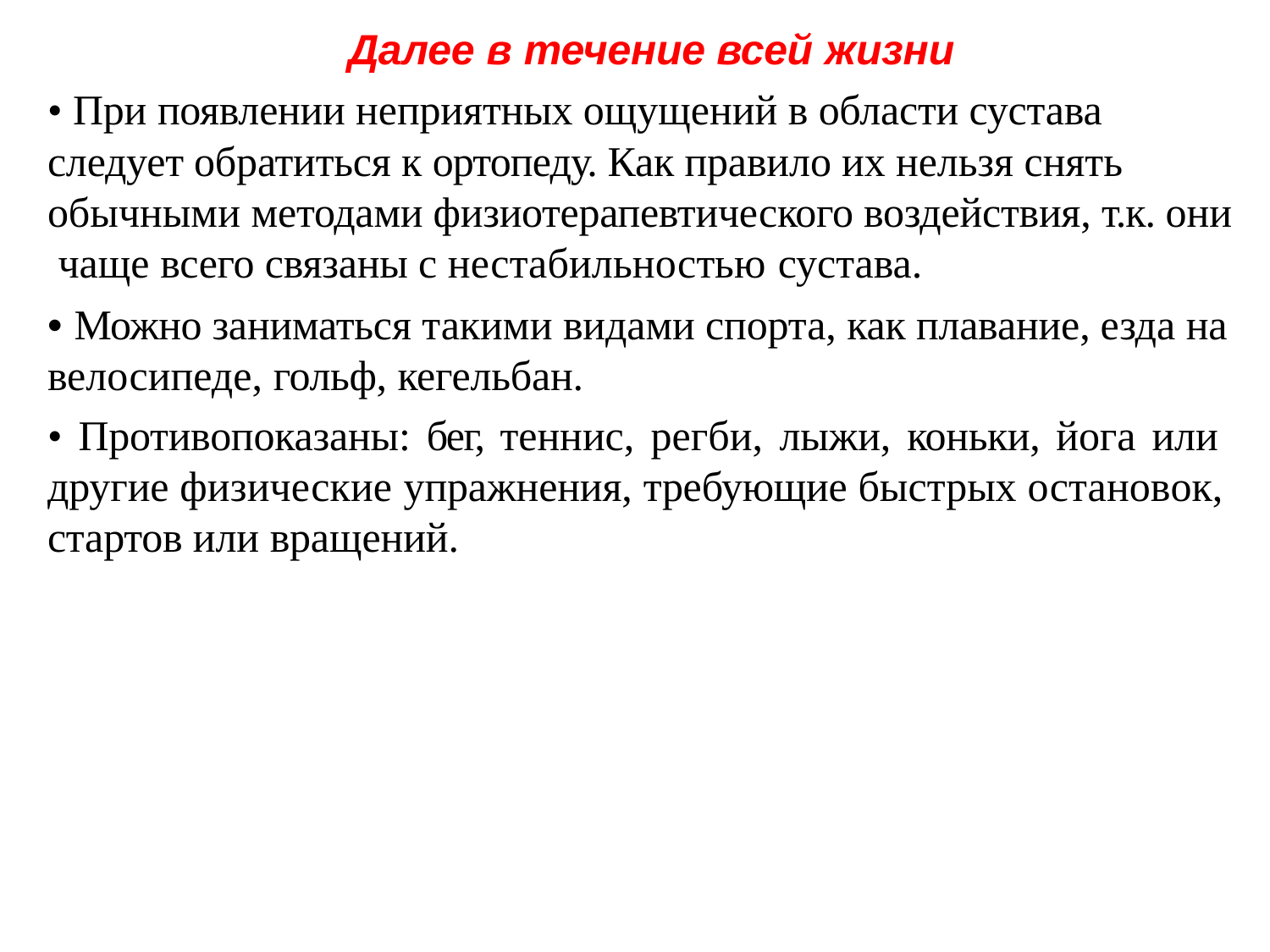

Далее в течение всей жизни
• При появлении неприятных ощущений в области сустава  следует обратиться к ортопеду. Как правило их нельзя снять
обычными методами физиотерапевтического воздействия, т.к. они  чаще всего связаны с нестабильностью сустава.
• Можно заниматься такими видами спорта, как плавание, езда на
велосипеде, гольф, кегельбан.
• Противопоказаны: бег, теннис, регби, лыжи, коньки, йога или  другие физические упражнения, требующие быстрых остановок,  стартов или вращений.